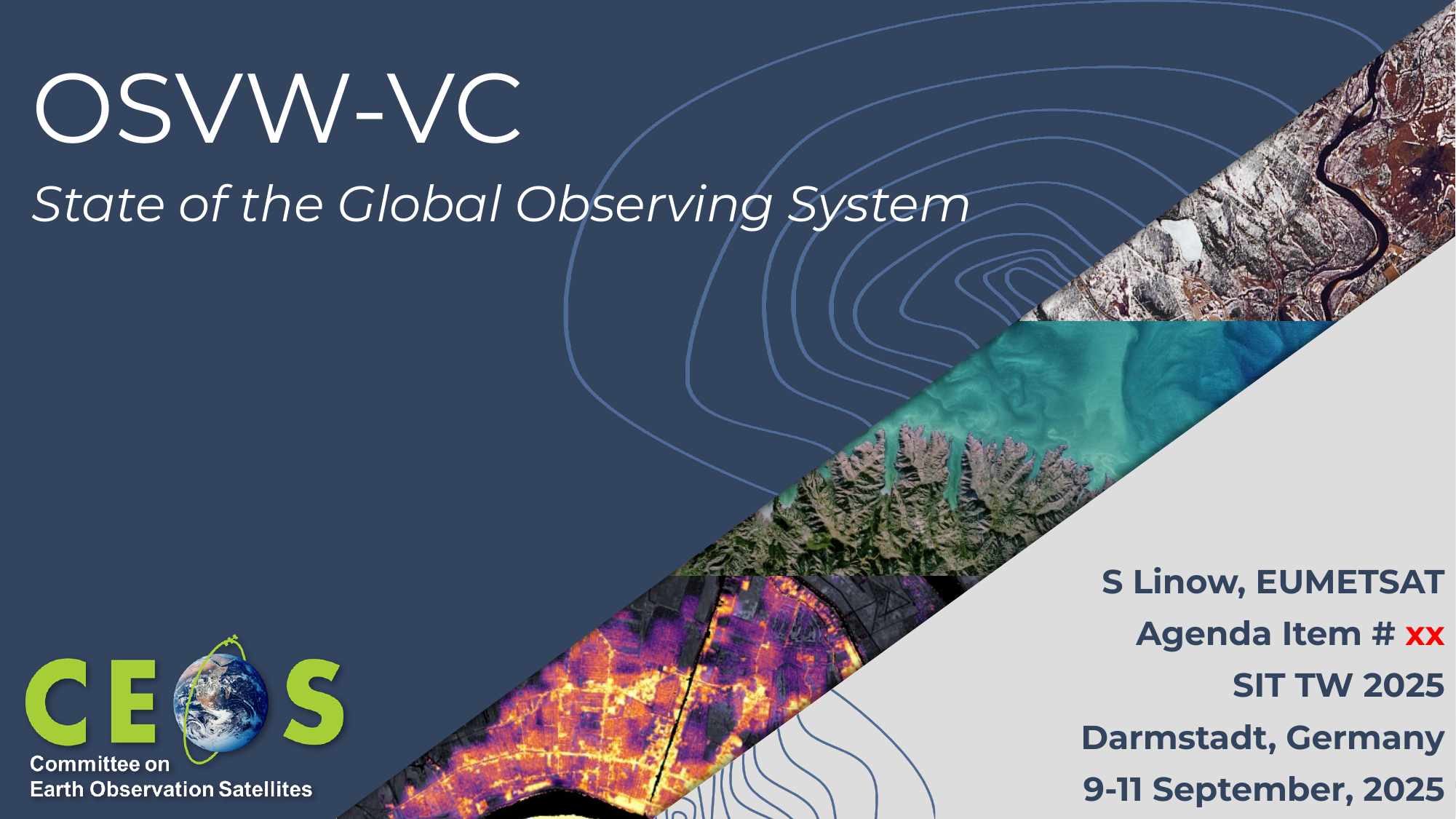

# OSVW-VC
State of the Global Observing System

S Linow, EUMETSAT
Agenda Item # xx
SIT TW 2025
Darmstadt, Germany
9-11 September, 2025